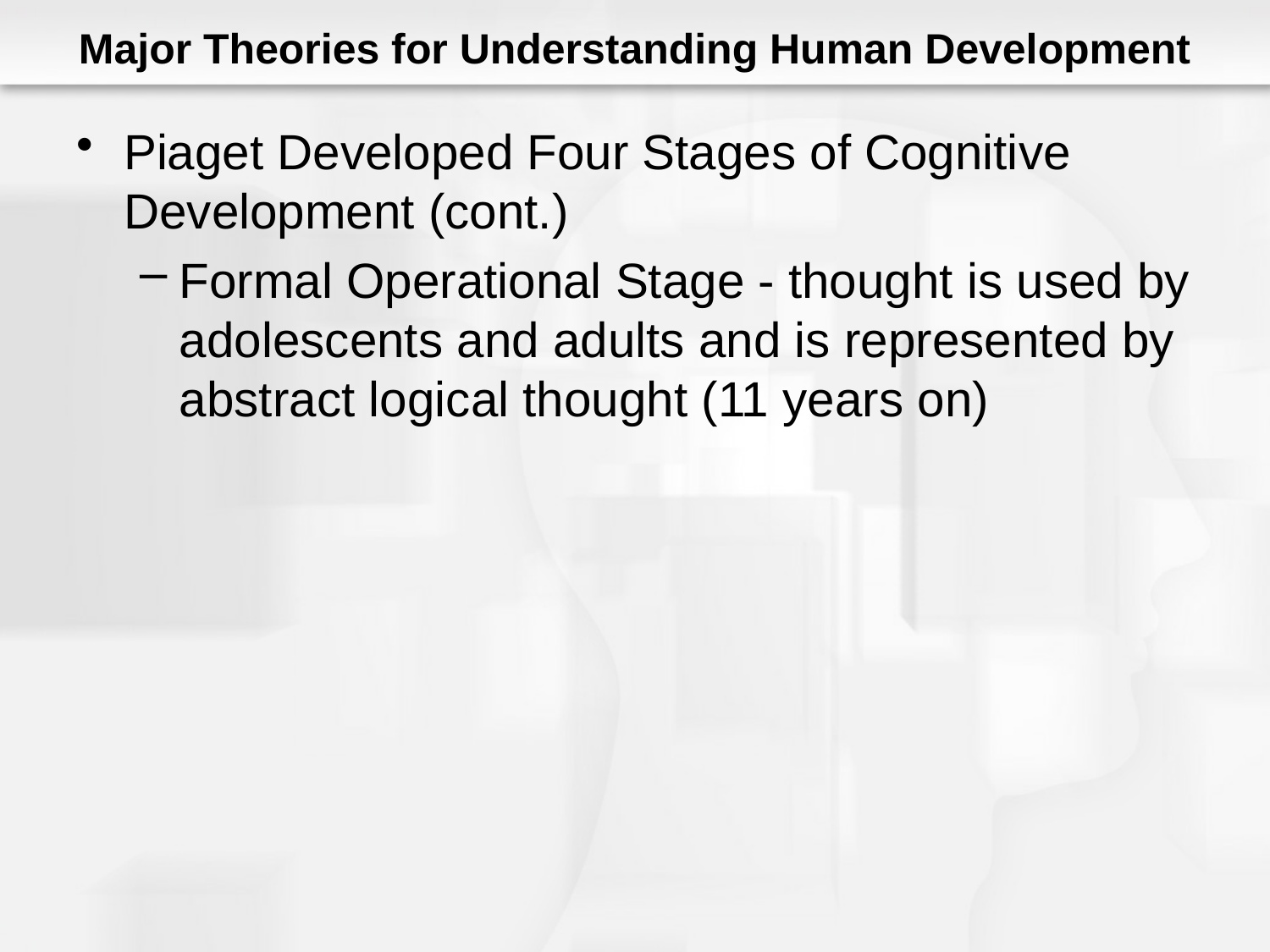

# Major Theories for Understanding Human Development
Piaget Developed Four Stages of Cognitive Development (cont.)
Formal Operational Stage - thought is used by adolescents and adults and is represented by abstract logical thought (11 years on)